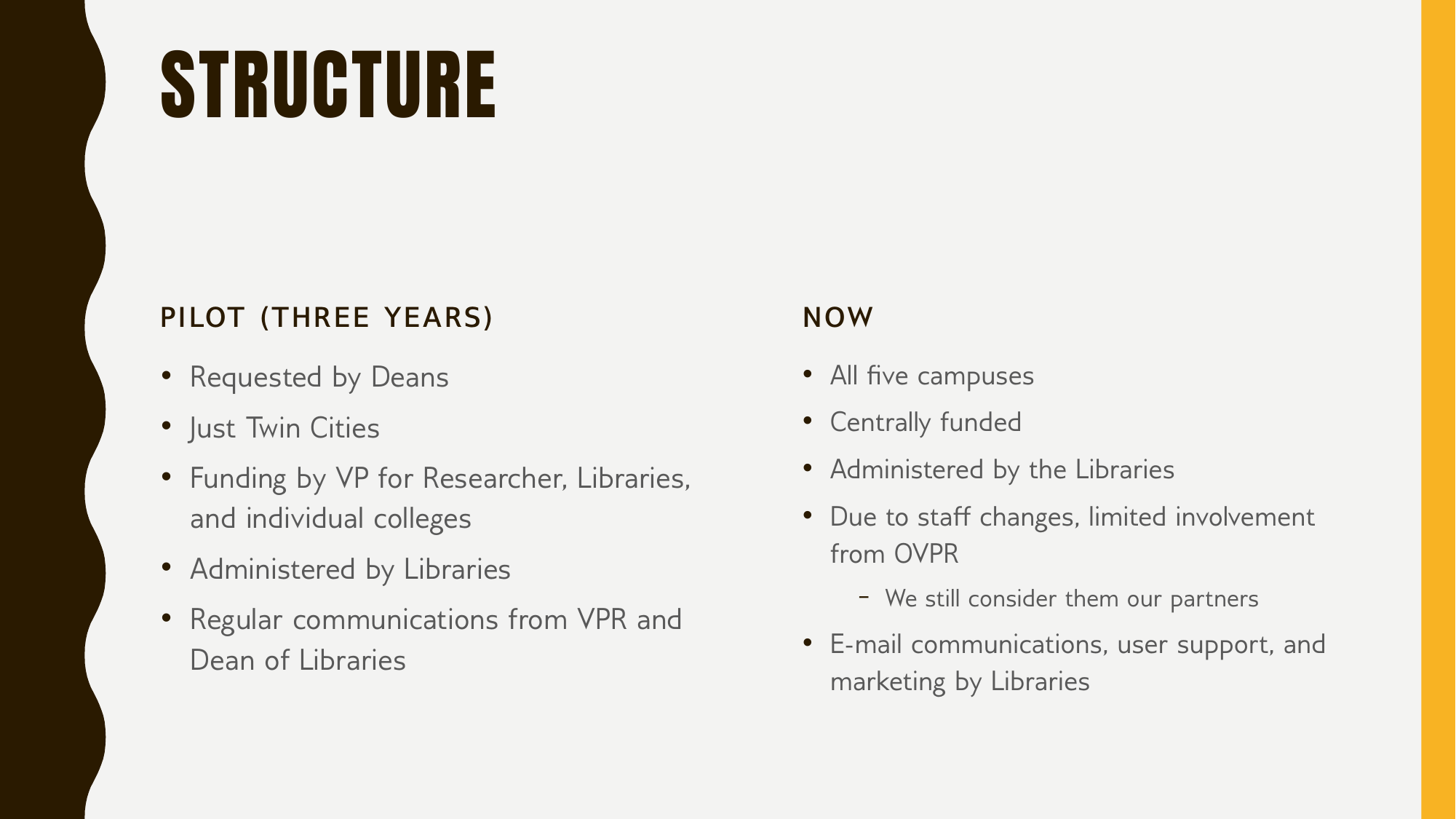

# Structure
Pilot (three years)
Now
Requested by Deans
Just Twin Cities
Funding by VP for Researcher, Libraries, and individual colleges
Administered by Libraries
Regular communications from VPR and Dean of Libraries
All five campuses
Centrally funded
Administered by the Libraries
Due to staff changes, limited involvement from OVPR
We still consider them our partners
E-mail communications, user support, and marketing by Libraries